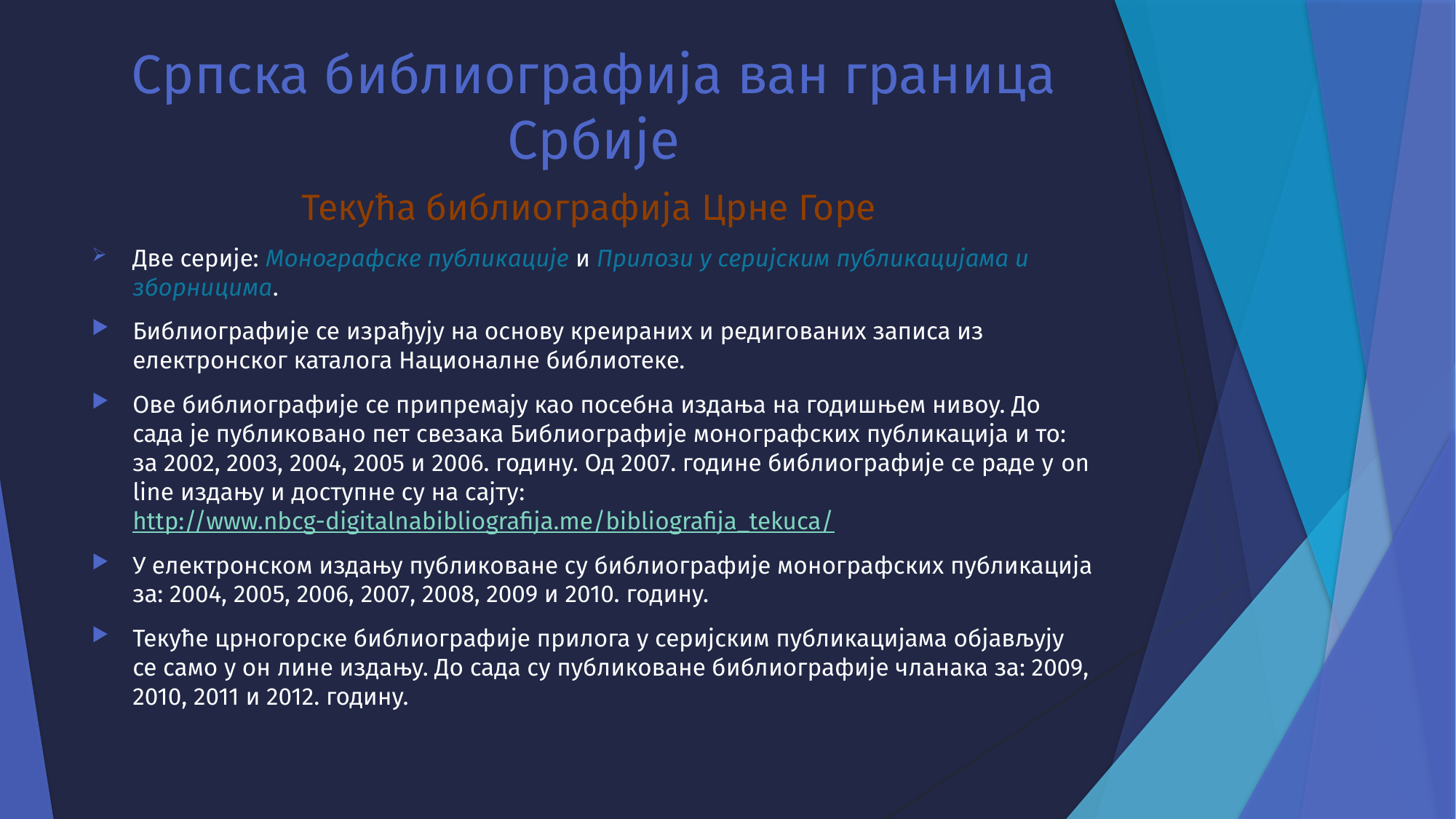

# Српска библиографија ван граница Србије
Текућа библиографија Црне Горе
Две серије: Монографске публикације и Прилози у серијским публикацијама и зборницима.
Библиографије се израђују на основу креираних и редигованих записа из електронског каталога Националне библиотеке.
Ове библиографије се припремају као посебна издања на годишњем нивоу. До сада је публиковано пет свезака Библиографије монографских публикација и то: за 2002, 2003, 2004, 2005 и 2006. годину. Од 2007. године библиографије се раде у on line издању и доступне су на сајту:
http://www.nbcg-digitalnabibliografija.me/bibliografija_tekuca/
У електронском издању публиковане су библиографије монографских публикација за: 2004, 2005, 2006, 2007, 2008, 2009 и 2010. годину.
Текуће црногорске библиографије прилога у серијским публикацијама објављују се само у он лине издању. До сада су публиковане библиографије чланака за: 2009, 2010, 2011 и 2012. годину.